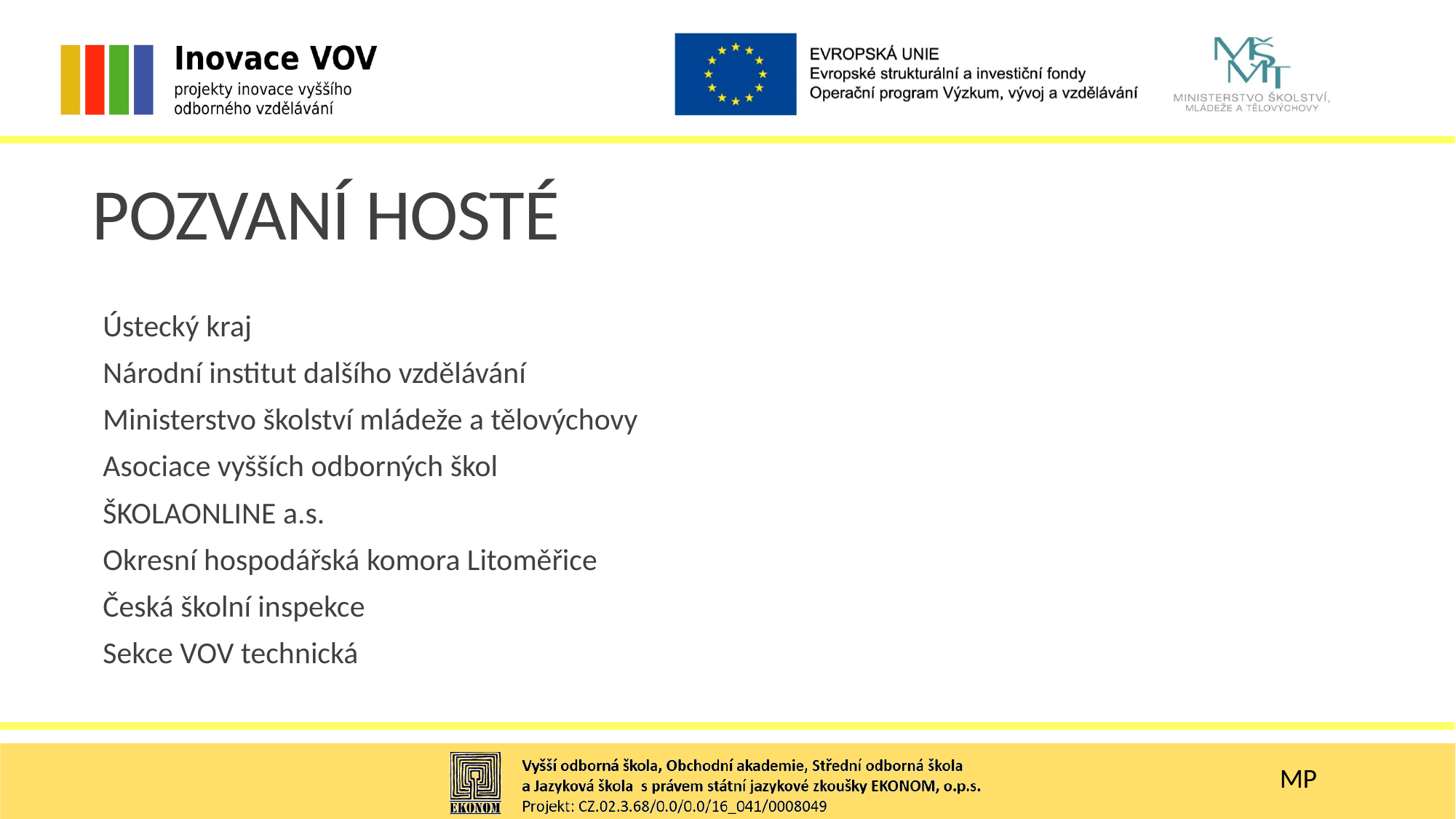

POZVANÍ HOSTÉ
Ústecký kraj
Národní institut dalšího vzdělávání
Ministerstvo školství mládeže a tělovýchovy
Asociace vyšších odborných škol
ŠKOLAONLINE a.s.
Okresní hospodářská komora Litoměřice
Česká školní inspekce
Sekce VOV technická
MP